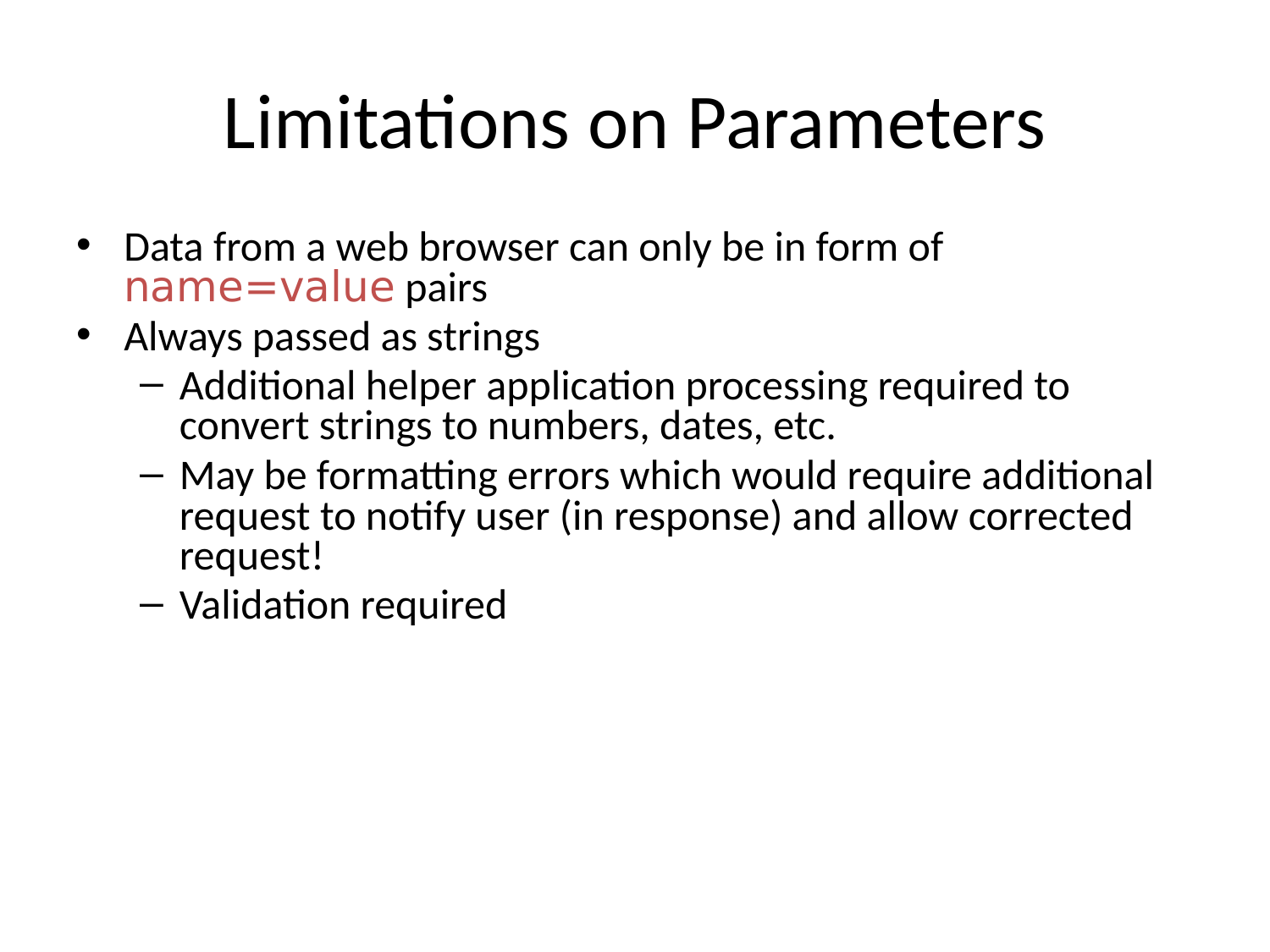

# Limitations on Parameters
Data from a web browser can only be in form of name=value pairs
Always passed as strings
Additional helper application processing required to convert strings to numbers, dates, etc.
May be formatting errors which would require additional request to notify user (in response) and allow corrected request!
Validation required